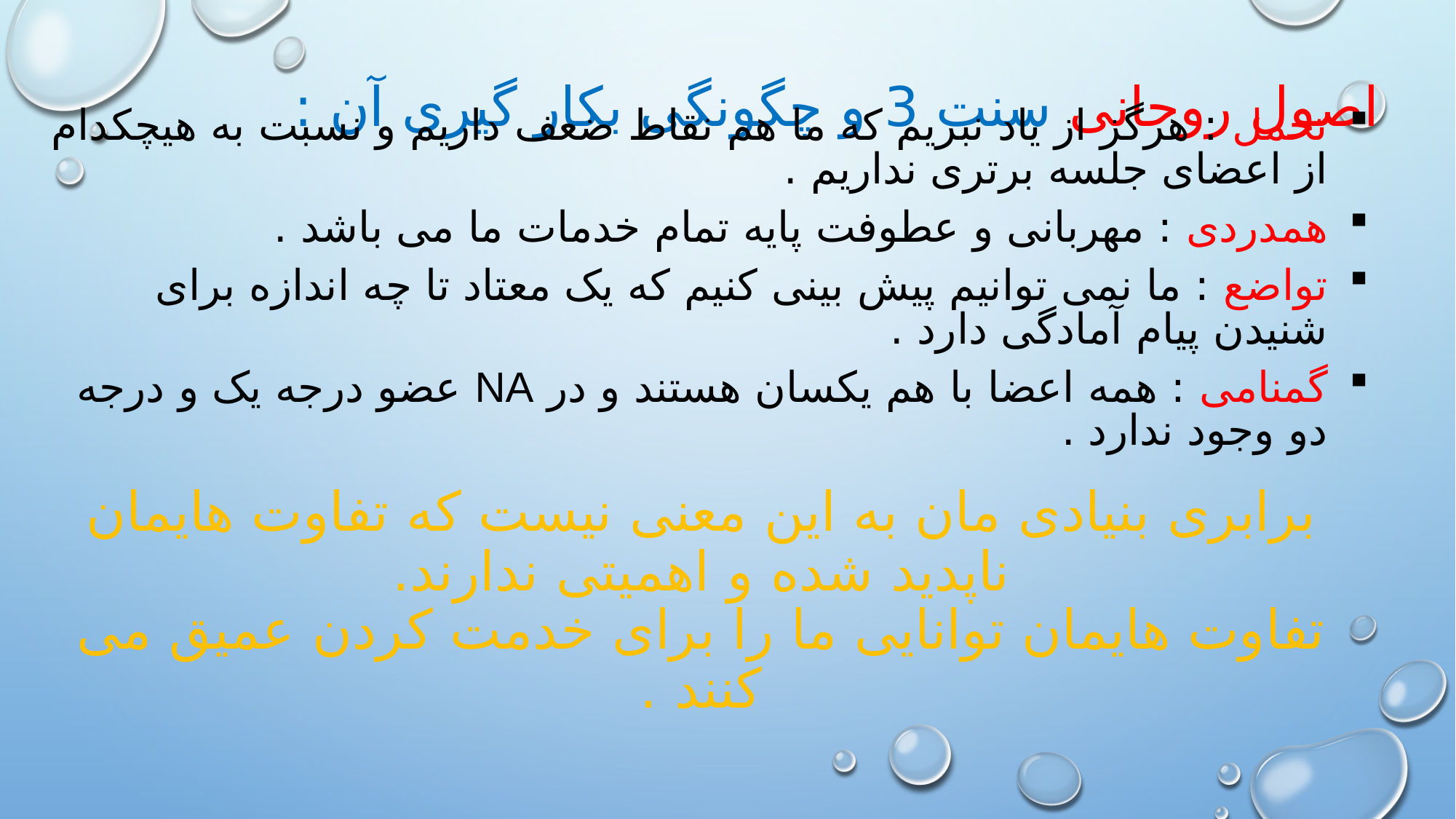

# اصول روحانی سنت 3 و چگونگی بکار گیری آن :
تحمل : هرگز از یاد نبریم که ما هم نقاط ضعف داریم و نسبت به هیچکدام از اعضای جلسه برتری نداریم .
همدردی : مهربانی و عطوفت پایه تمام خدمات ما می باشد .
تواضع : ما نمی توانیم پیش بینی کنیم که یک معتاد تا چه اندازه برای شنیدن پیام آمادگی دارد .
گمنامی : همه اعضا با هم یکسان هستند و در NA عضو درجه یک و درجه دو وجود ندارد .
برابری بنیادی مان به این معنی نیست که تفاوت هایمان ناپدید شده و اهمیتی ندارند.
تفاوت هایمان توانایی ما را برای خدمت کردن عمیق می کنند .